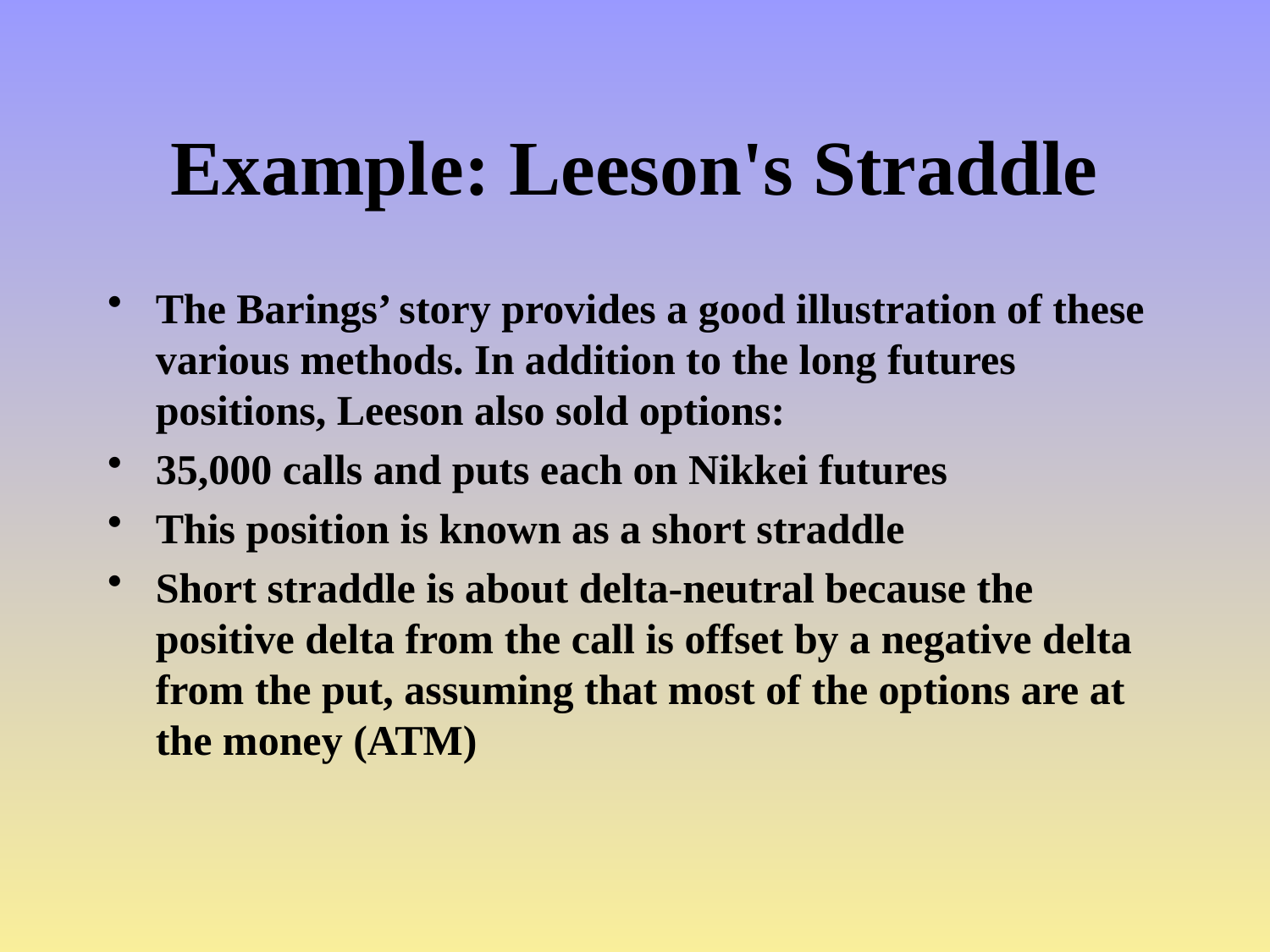

# Example: Leeson's Straddle
The Barings’ story provides a good illustration of these various methods. In addition to the long futures positions, Leeson also sold options:
35,000 calls and puts each on Nikkei futures
This position is known as a short straddle
Short straddle is about delta-neutral because the positive delta from the call is offset by a negative delta from the put, assuming that most of the options are at the money (ATM)